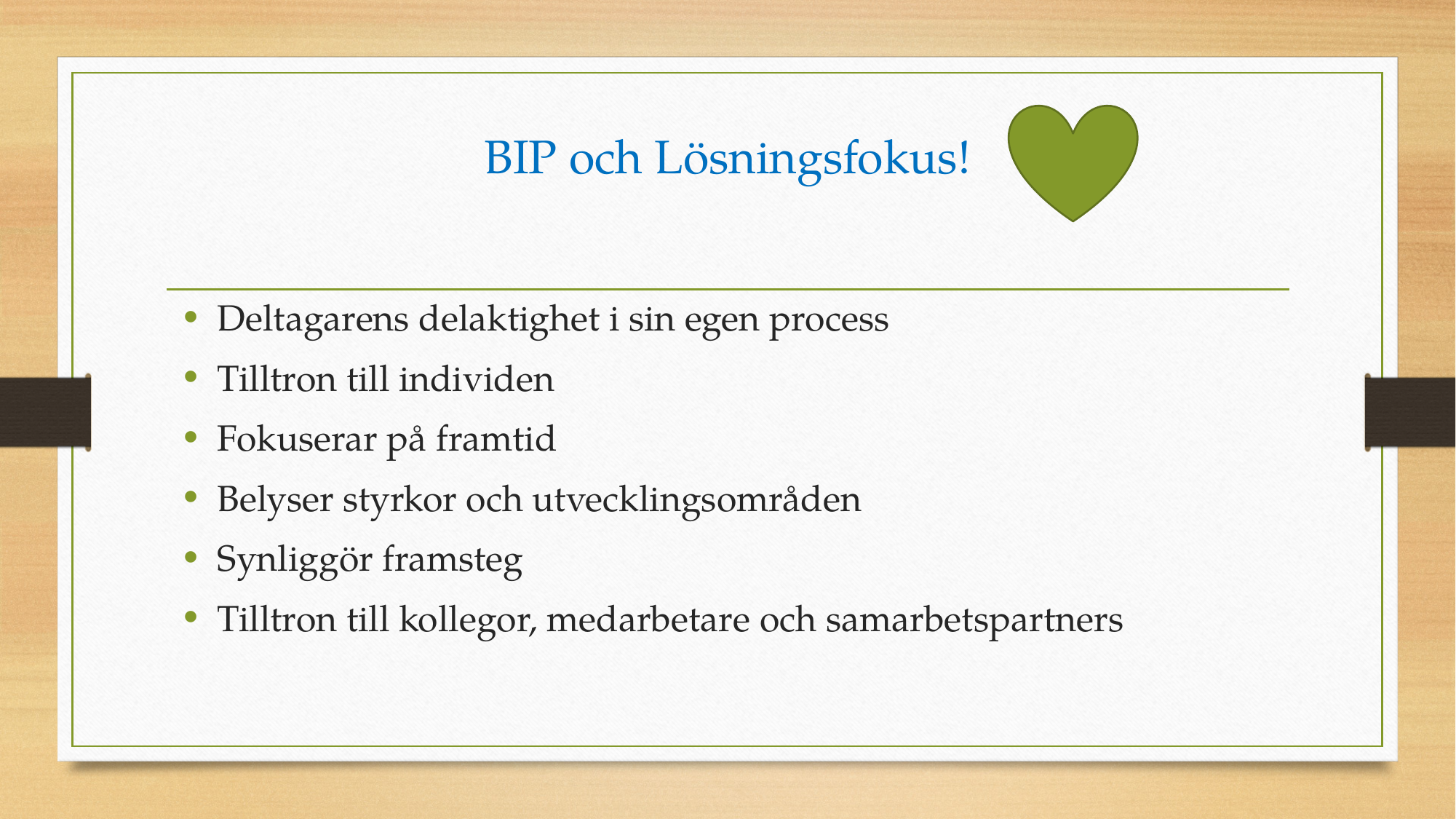

# BIP och Lösningsfokus!
Deltagarens delaktighet i sin egen process
Tilltron till individen
Fokuserar på framtid
Belyser styrkor och utvecklingsområden
Synliggör framsteg
Tilltron till kollegor, medarbetare och samarbetspartners